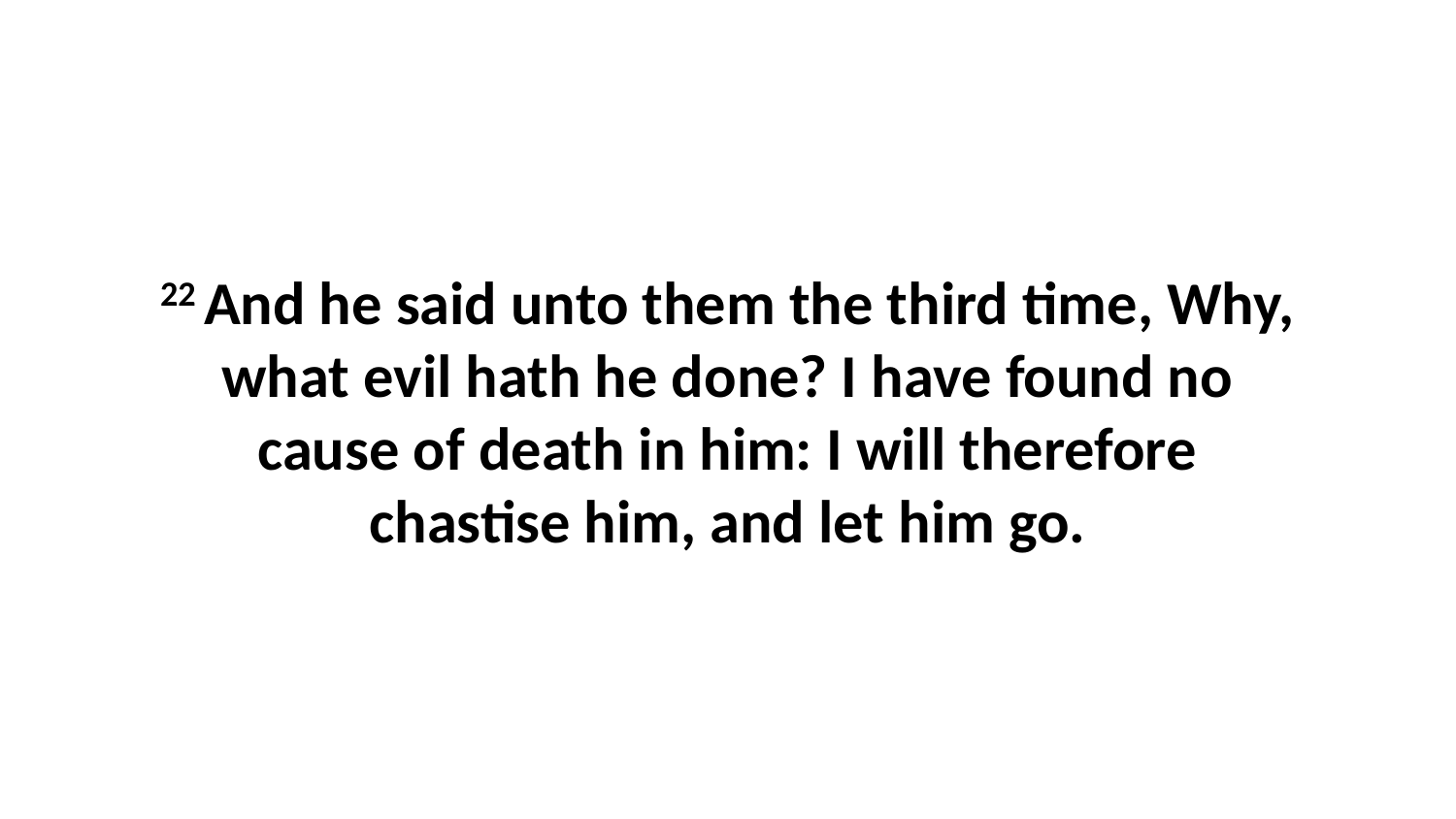

22 And he said unto them the third time, Why, what evil hath he done? I have found no cause of death in him: I will therefore chastise him, and let him go.